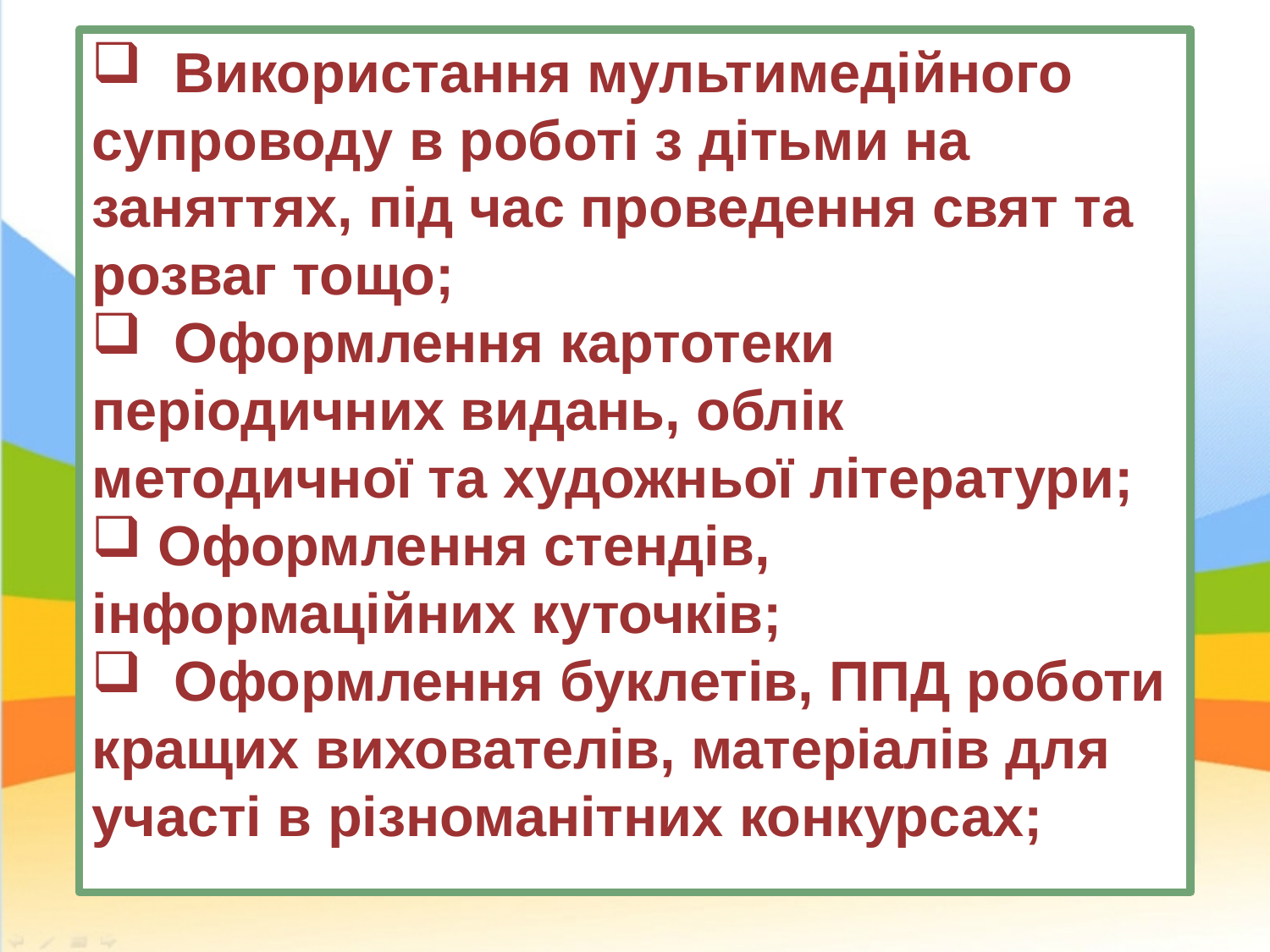

Використання мультимедійного супроводу в роботі з дітьми на заняттях, під час проведення свят та розваг тощо;
  Оформлення картотеки періодичних видань, облік методичної та художньої літератури;
 Оформлення стендів, інформаційних куточків;
  Оформлення буклетів, ППД роботи кращих вихователів, матеріалів для участі в різноманітних конкурсах;